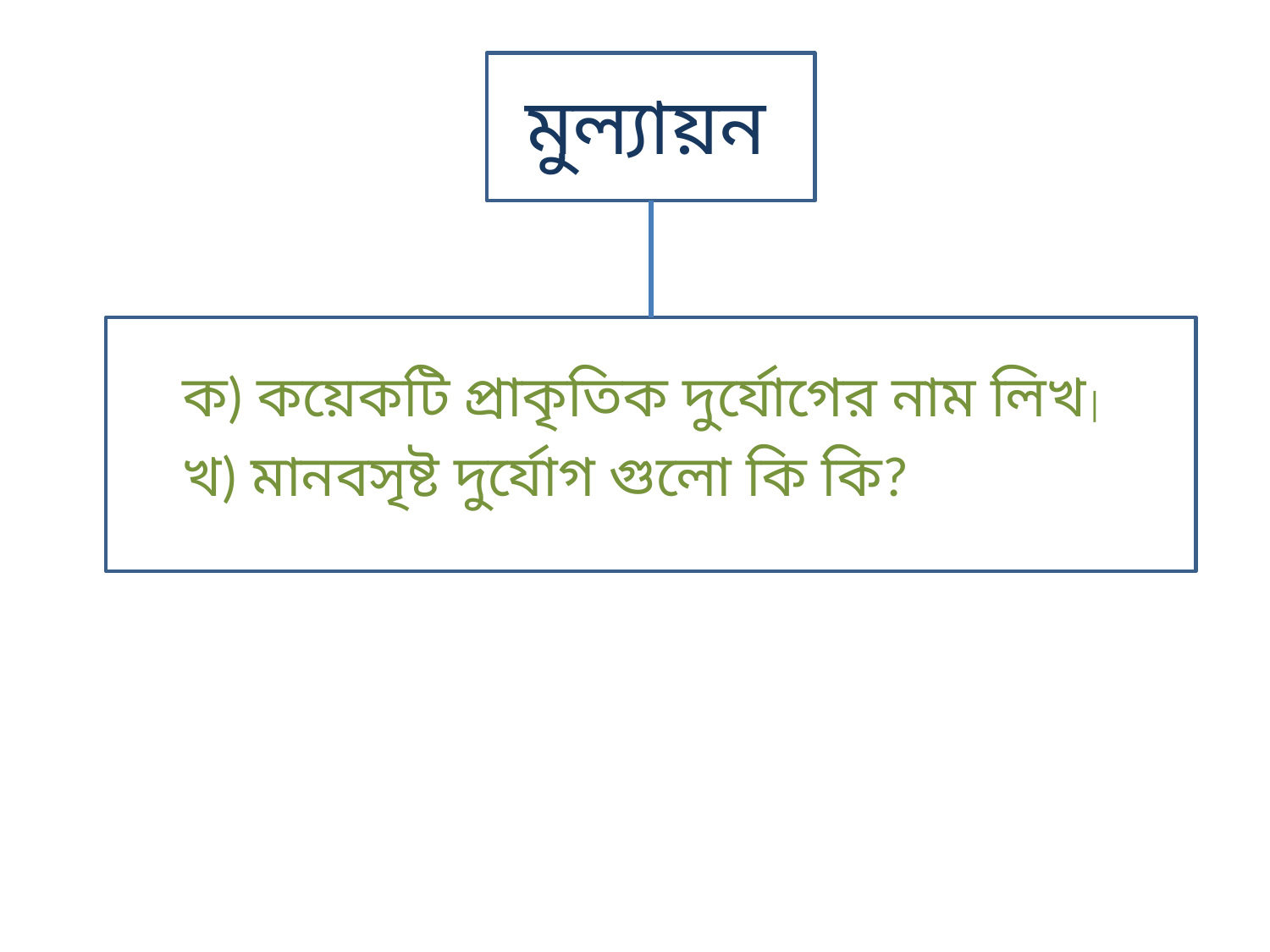

# মুল্যায়ন

ক) কয়েকটি প্রাকৃতিক দুর্যোগের নাম লিখ|
খ) মানবসৃষ্ট দুর্যোগ গুলো কি কি?